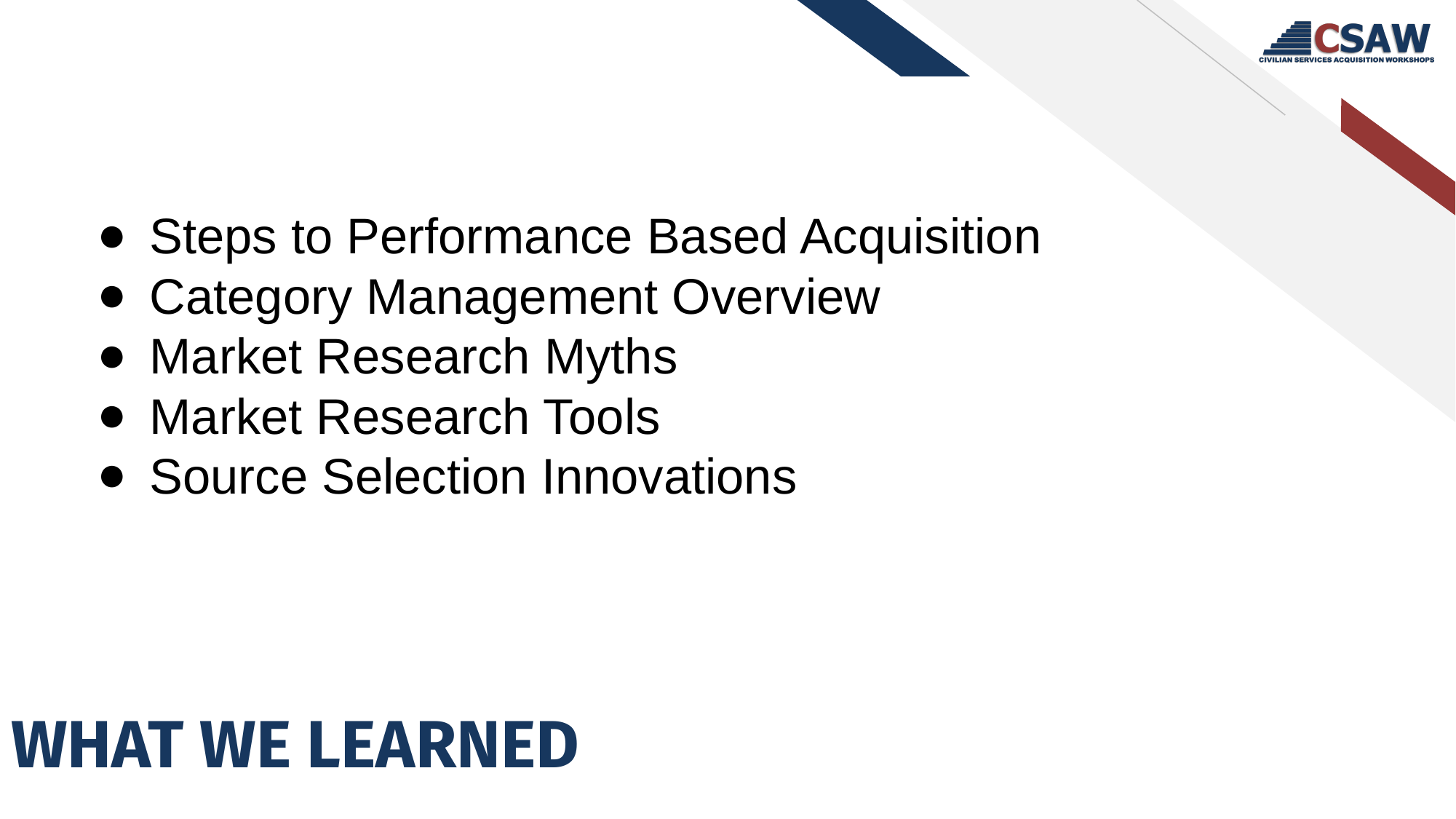

Steps to Performance Based Acquisition
Category Management Overview
Market Research Myths
Market Research Tools
Source Selection Innovations
WHAT WE LEARNED